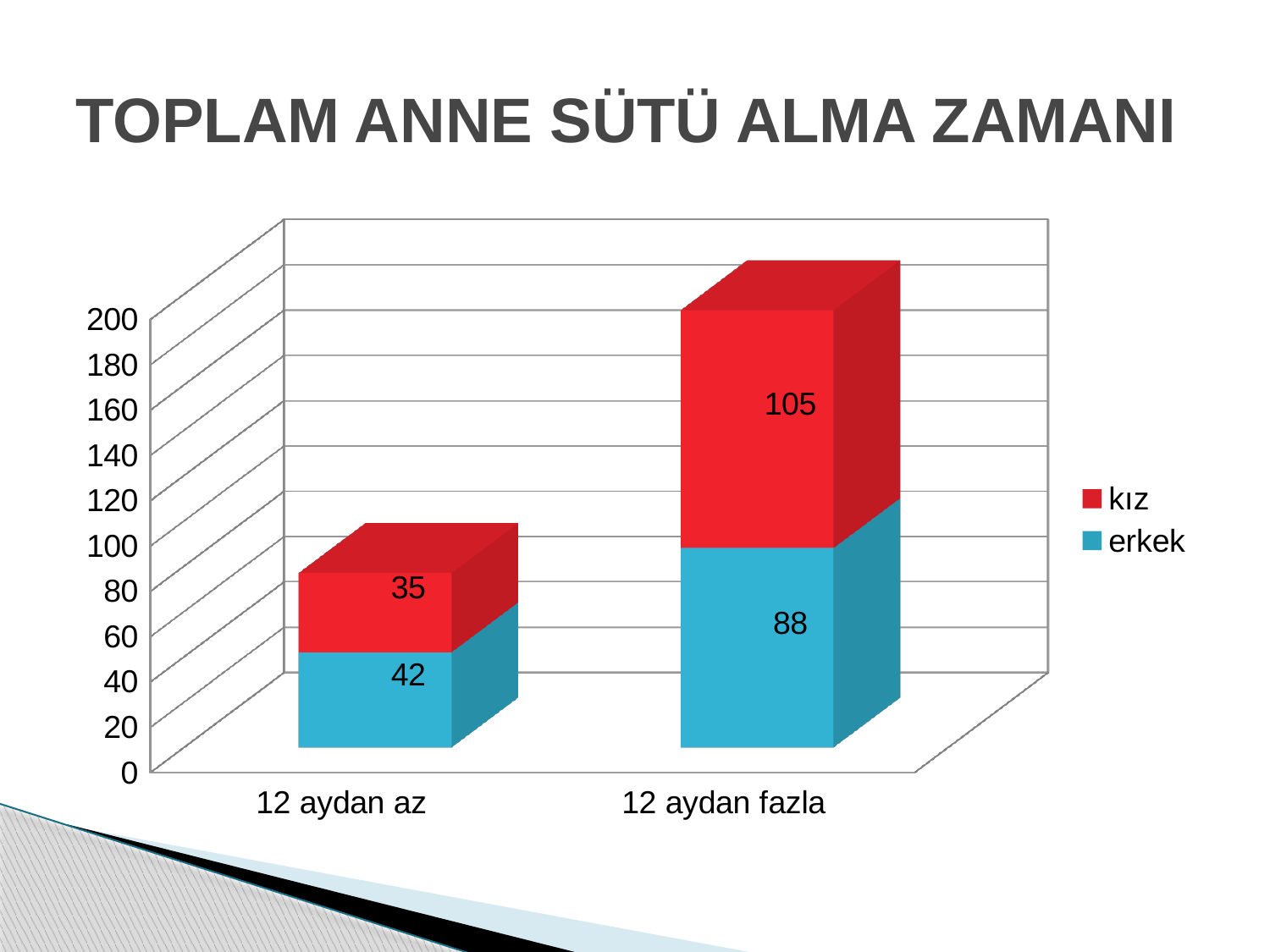

# TOPLAM ANNE SÜTÜ ALMA ZAMANI

[unsupported chart]